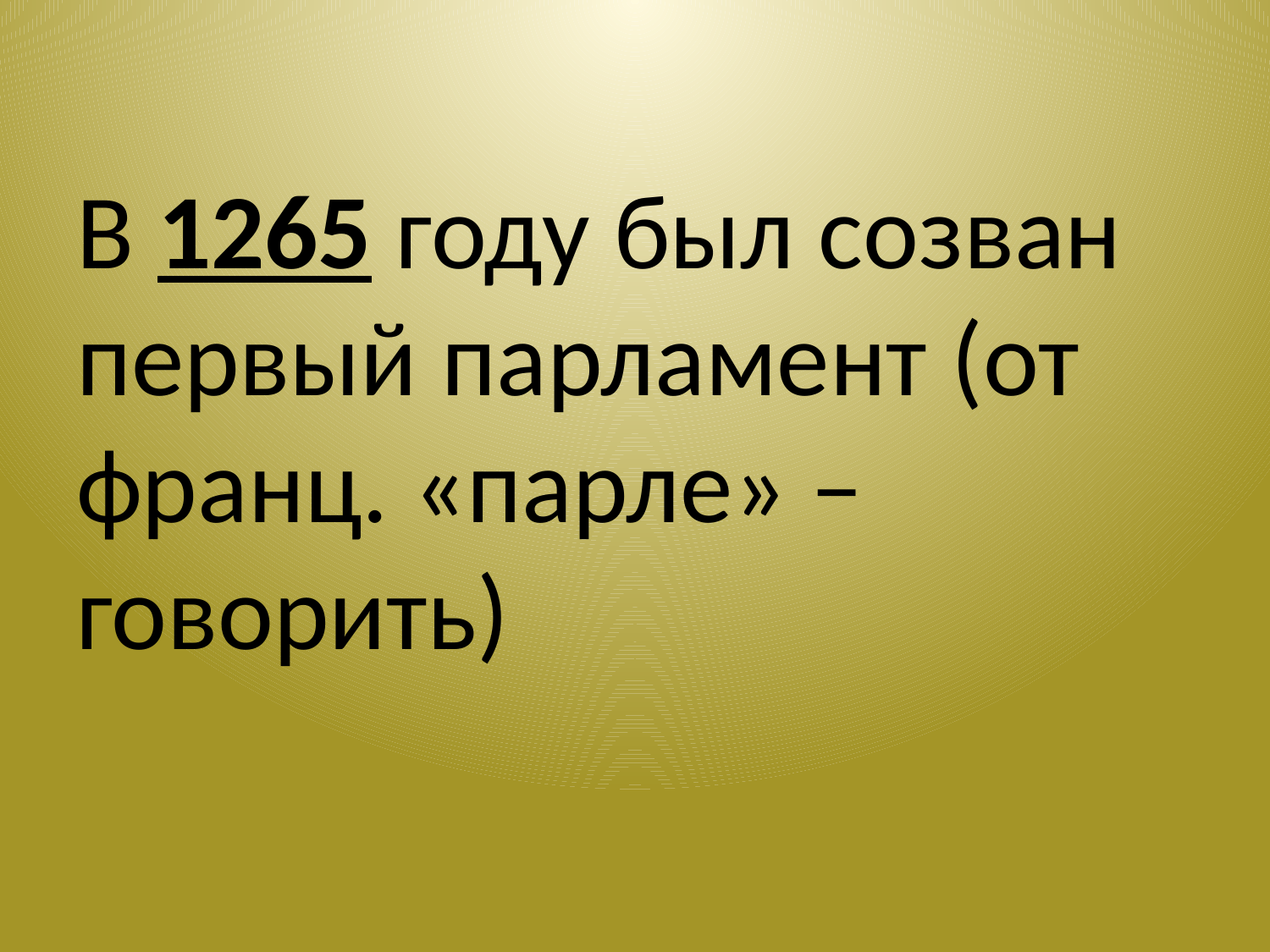

# В 1265 году был созван первый парламент (от франц. «парле» – говорить)